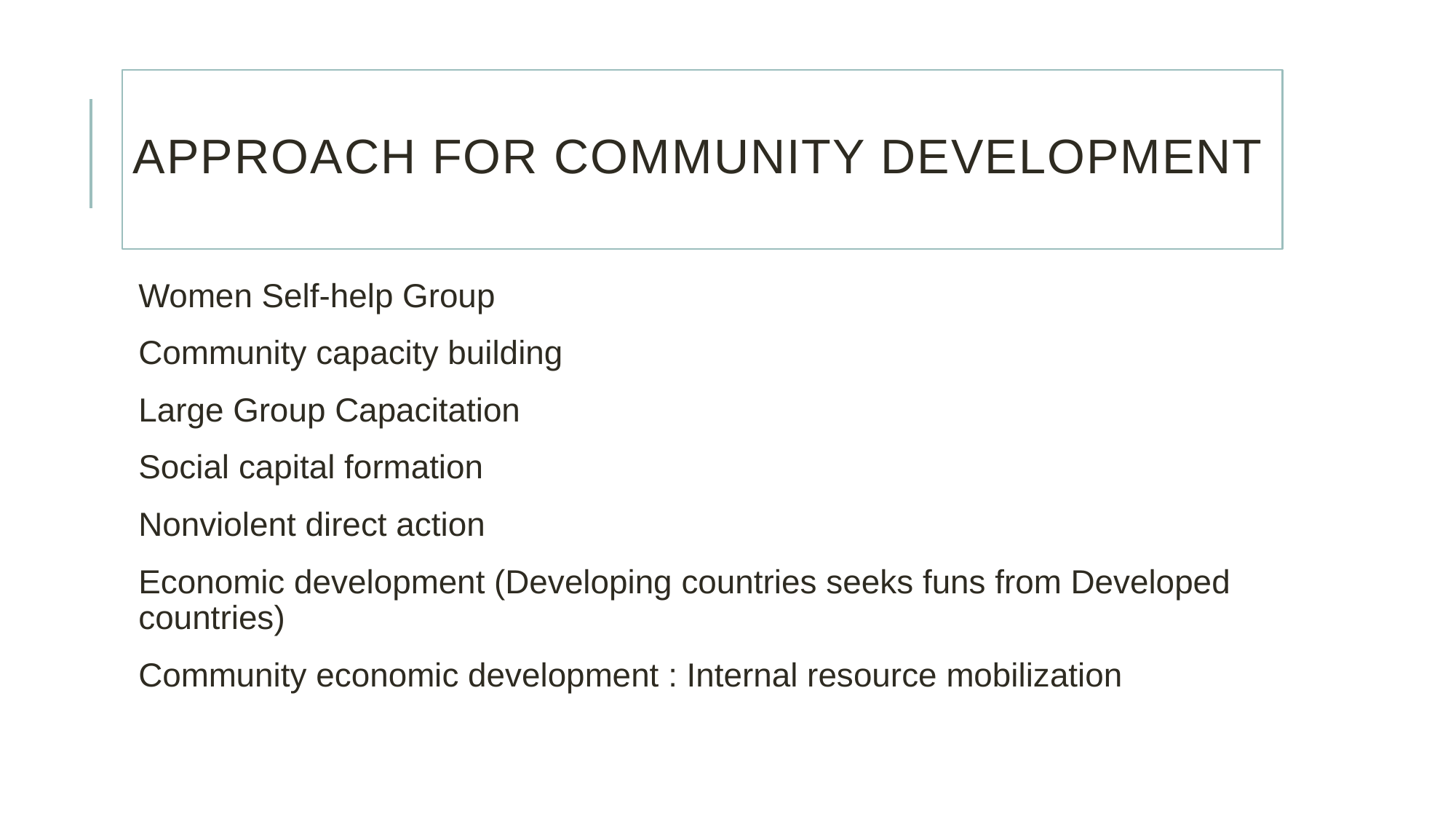

# Approach for community development
Women Self-help Group
Community capacity building
Large Group Capacitation
Social capital formation
Nonviolent direct action
Economic development (Developing countries seeks funs from Developed countries)
Community economic development : Internal resource mobilization